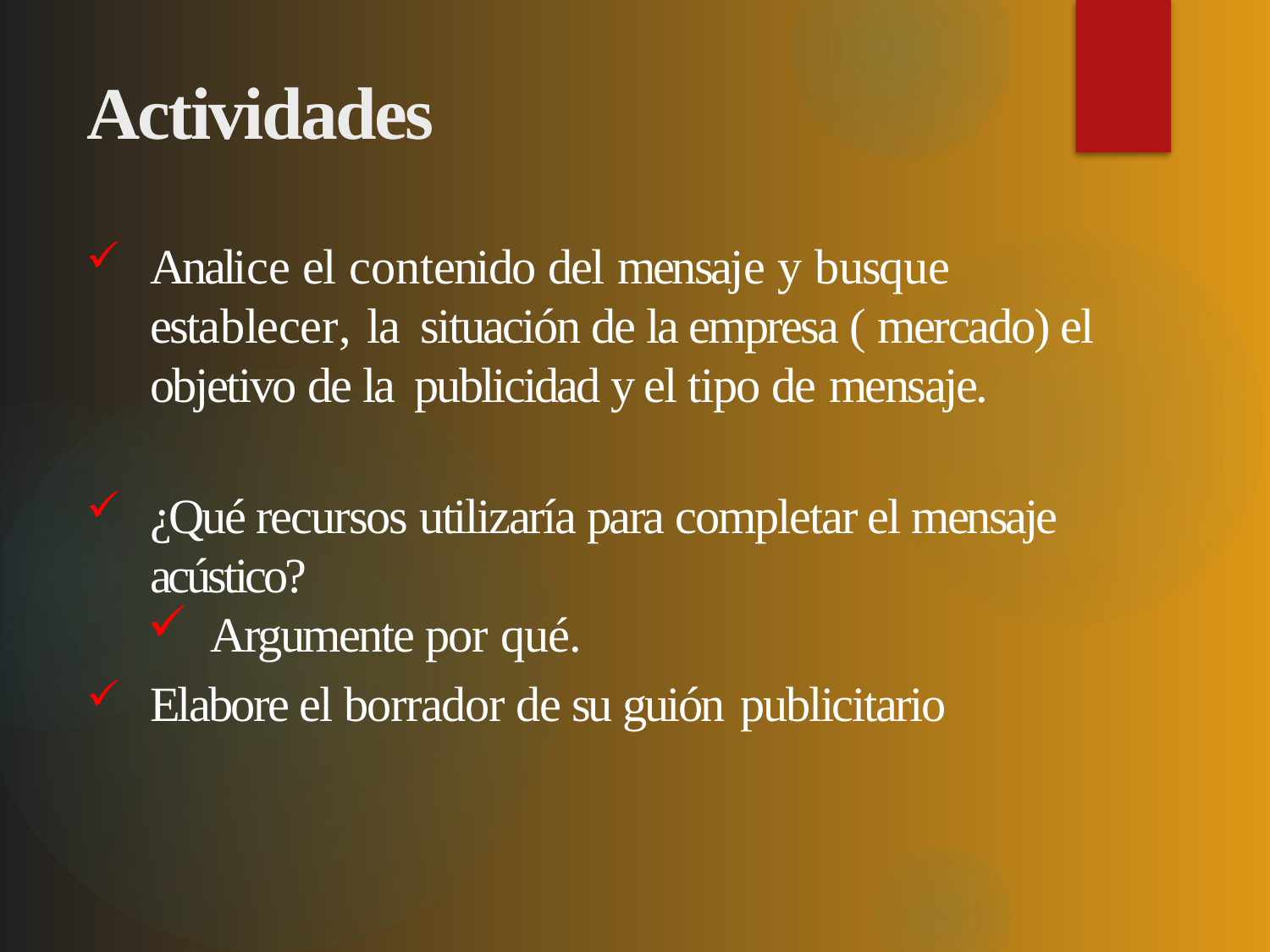

# Actividades
Analice el contenido del mensaje y busque establecer, la  situación de la empresa ( mercado) el objetivo de la  publicidad y el tipo de mensaje.

¿Qué recursos utilizaría para completar el mensaje acústico?
Argumente por qué.
Elabore el borrador de su guión publicitario